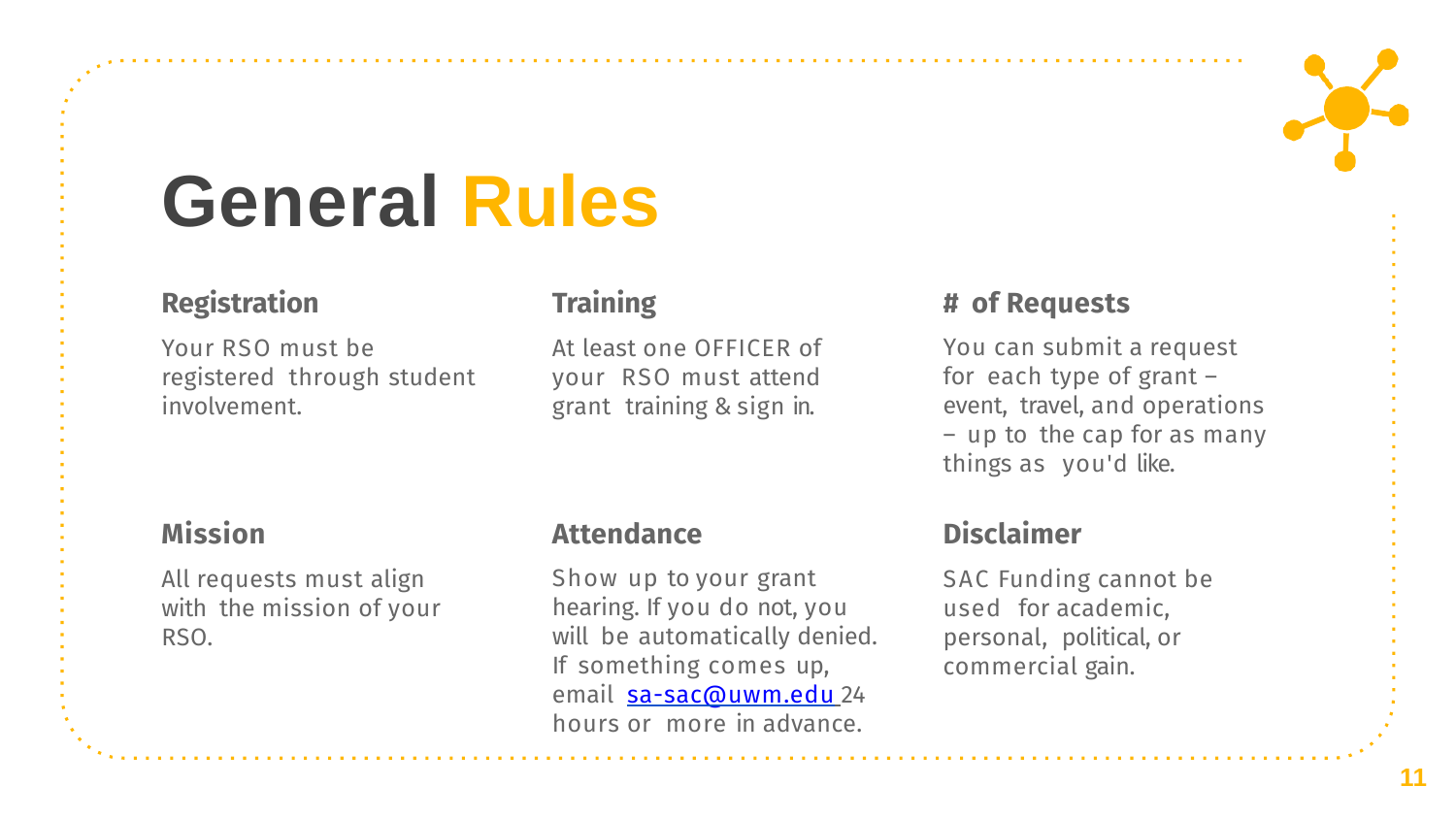

# General Rules
Registration
Your RSO must be registered  through student involvement.
Training
At least one OFFICER of your  RSO must attend grant  training & sign in.
# of Requests
You can submit a request for  each type of grant – event,  travel, and operations – up to  the cap for as many things as  you'd like.
Mission
All requests must align with  the mission of your RSO.
Attendance
Show up to your grant  hearing. If you do not, you will  be automatically denied. If  something comes up, email  sa-sac@uwm.edu 24 hours or  more in advance.
Disclaimer
SAC Funding cannot be used  for academic, personal,  political, or commercial gain.
11